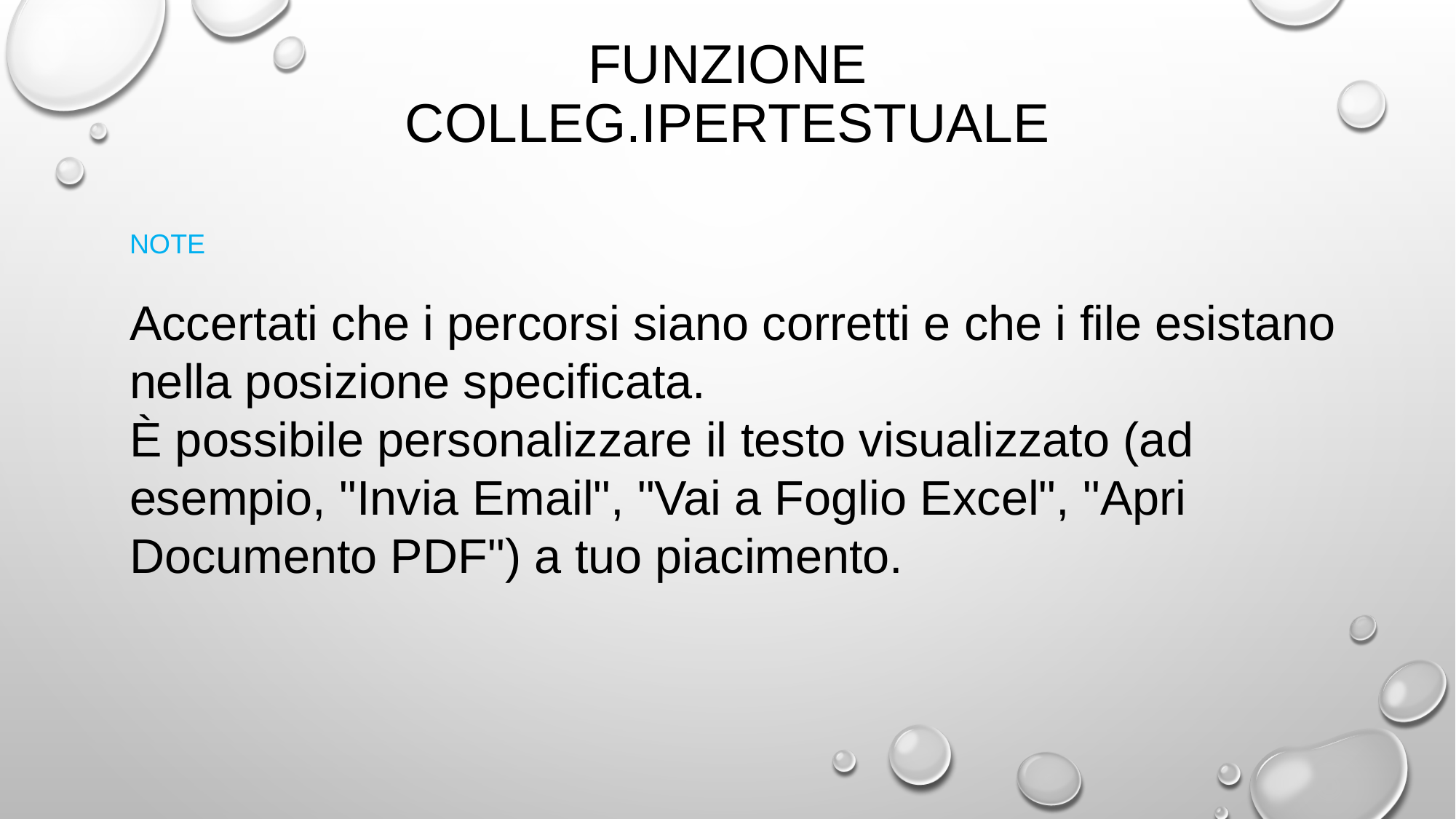

# Funzione colleg.ipertestuale
Note

Accertati che i percorsi siano corretti e che i file esistano nella posizione specificata.
È possibile personalizzare il testo visualizzato (ad esempio, "Invia Email", "Vai a Foglio Excel", "Apri Documento PDF") a tuo piacimento.